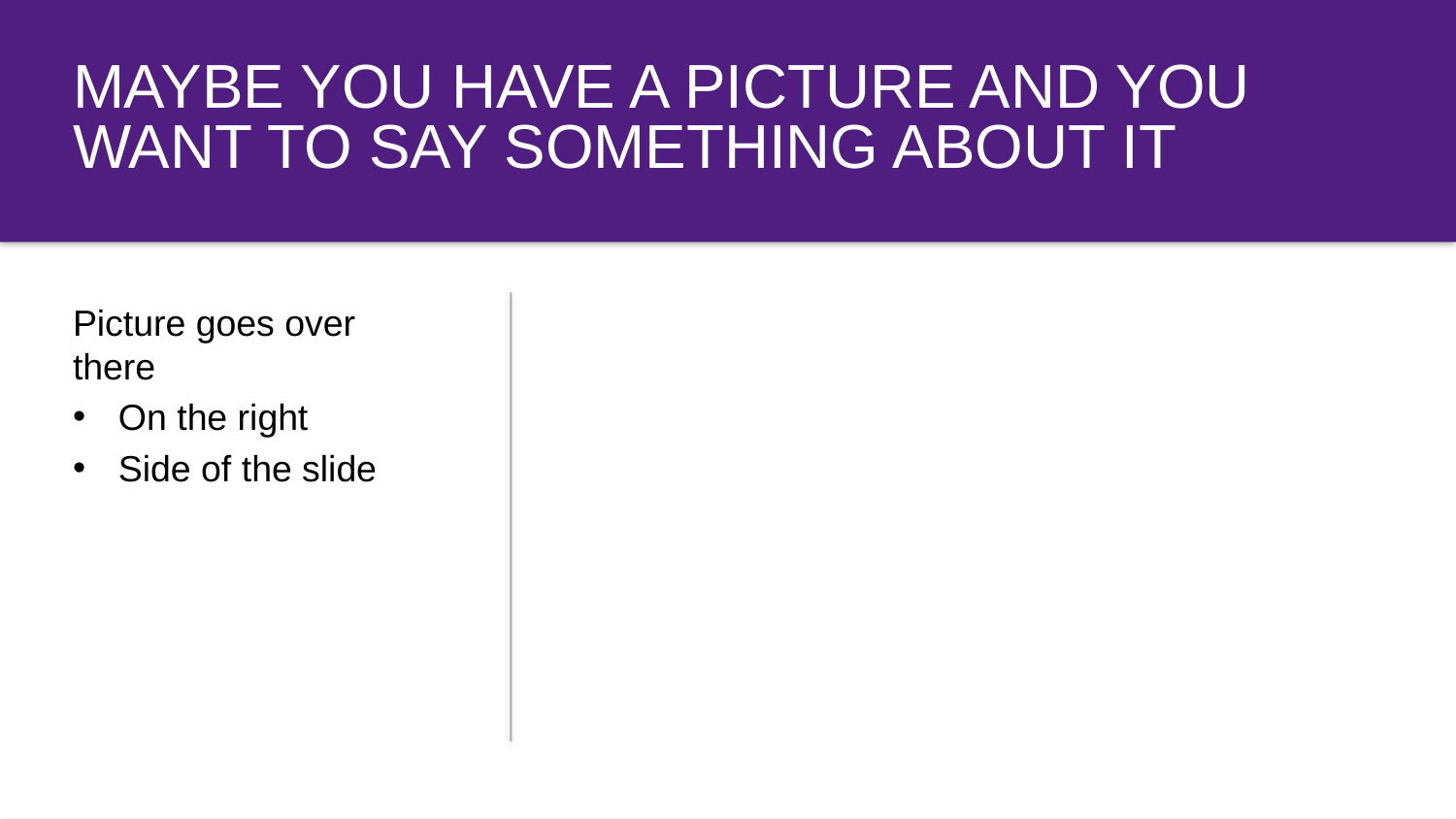

Maybe you have a picture and you want to say something about it
Picture goes over there
On the right
Side of the slide